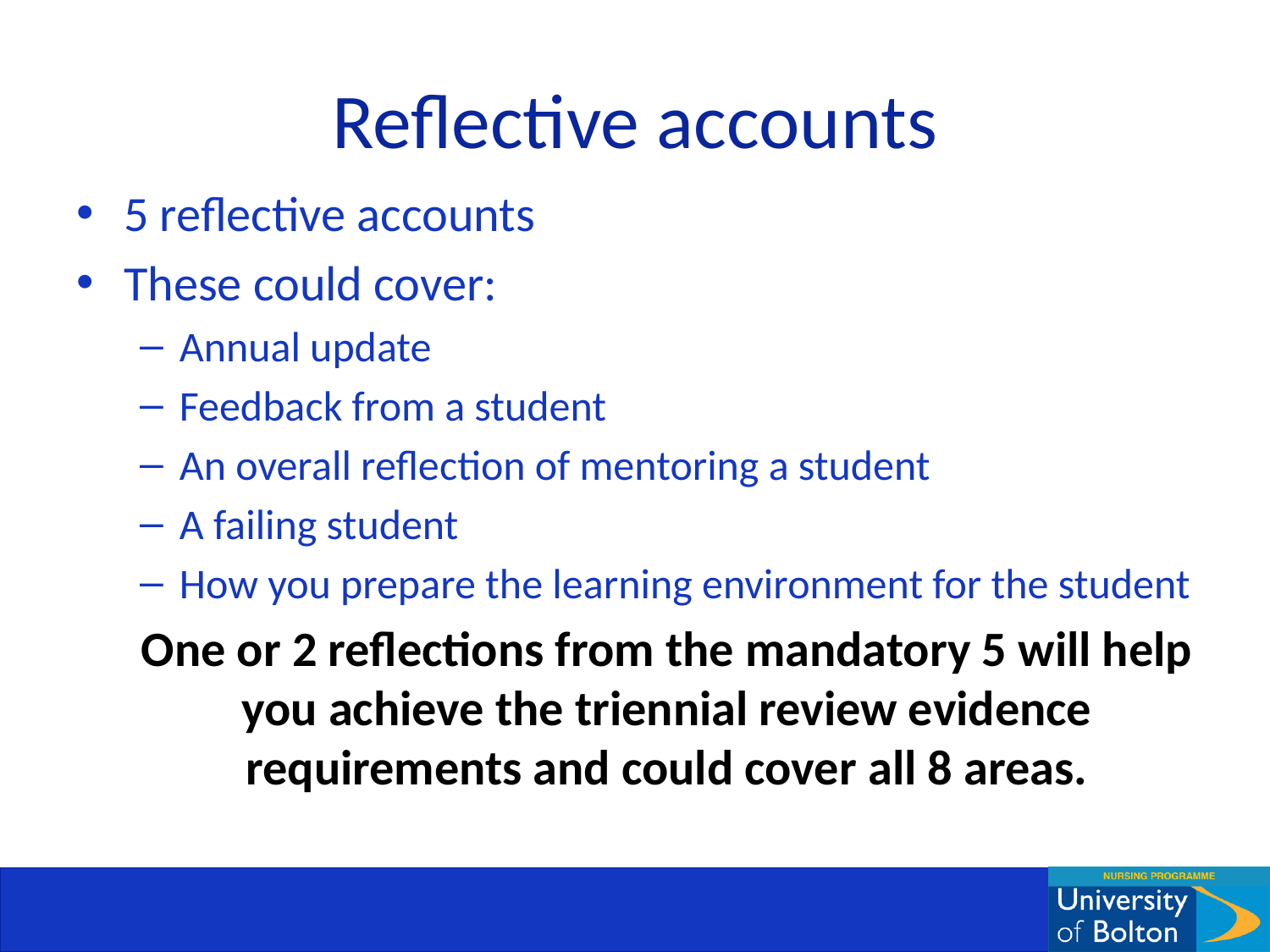

# Reflective accounts
5 reflective accounts
These could cover:
Annual update
Feedback from a student
An overall reflection of mentoring a student
A failing student
How you prepare the learning environment for the student
One or 2 reflections from the mandatory 5 will help you achieve the triennial review evidence requirements and could cover all 8 areas.